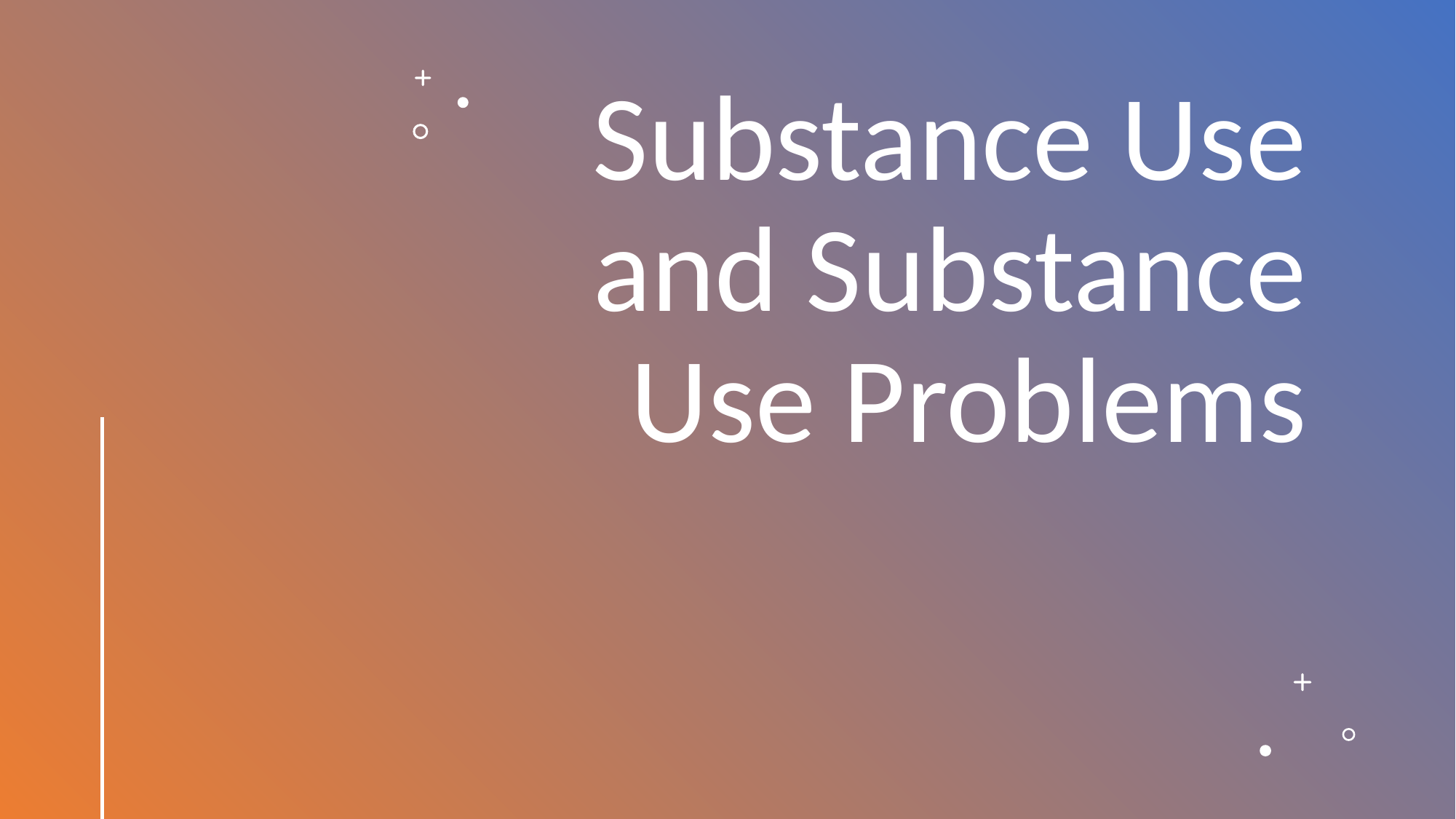

# Substance Use and Substance Use Problems